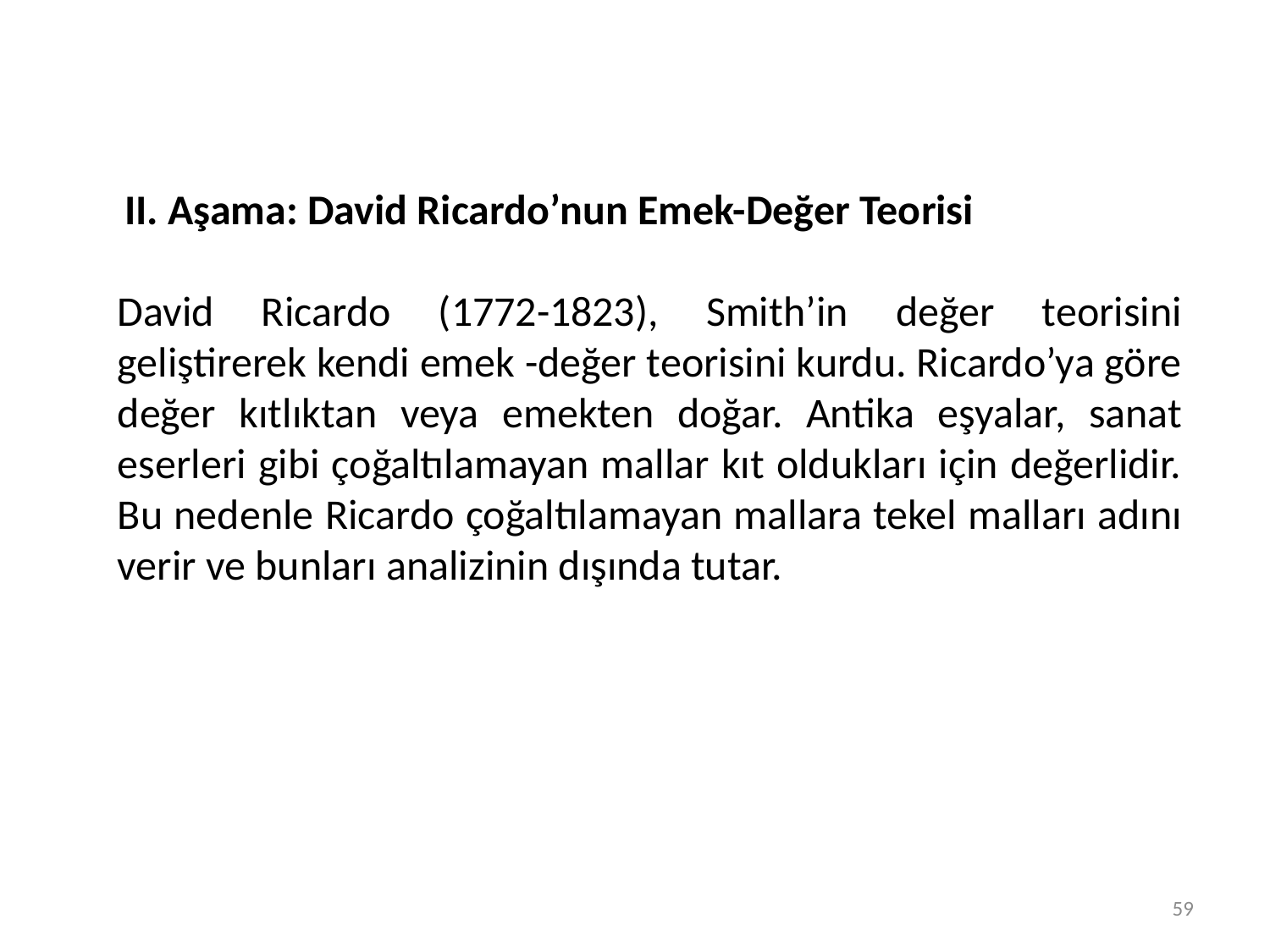

II. Aşama: David Ricardo’nun Emek-Değer Teorisi

David Ricardo (1772-1823), Smith’in değer teorisini geliştirerek kendi emek -değer teorisini kurdu. Ricardo’ya göre değer kıtlıktan veya emekten doğar. Antika eşyalar, sanat eserleri gibi çoğaltılamayan mallar kıt oldukları için değerlidir. Bu nedenle Ricardo çoğaltılamayan mallara tekel malları adını verir ve bunları analizinin dışında tutar.
59